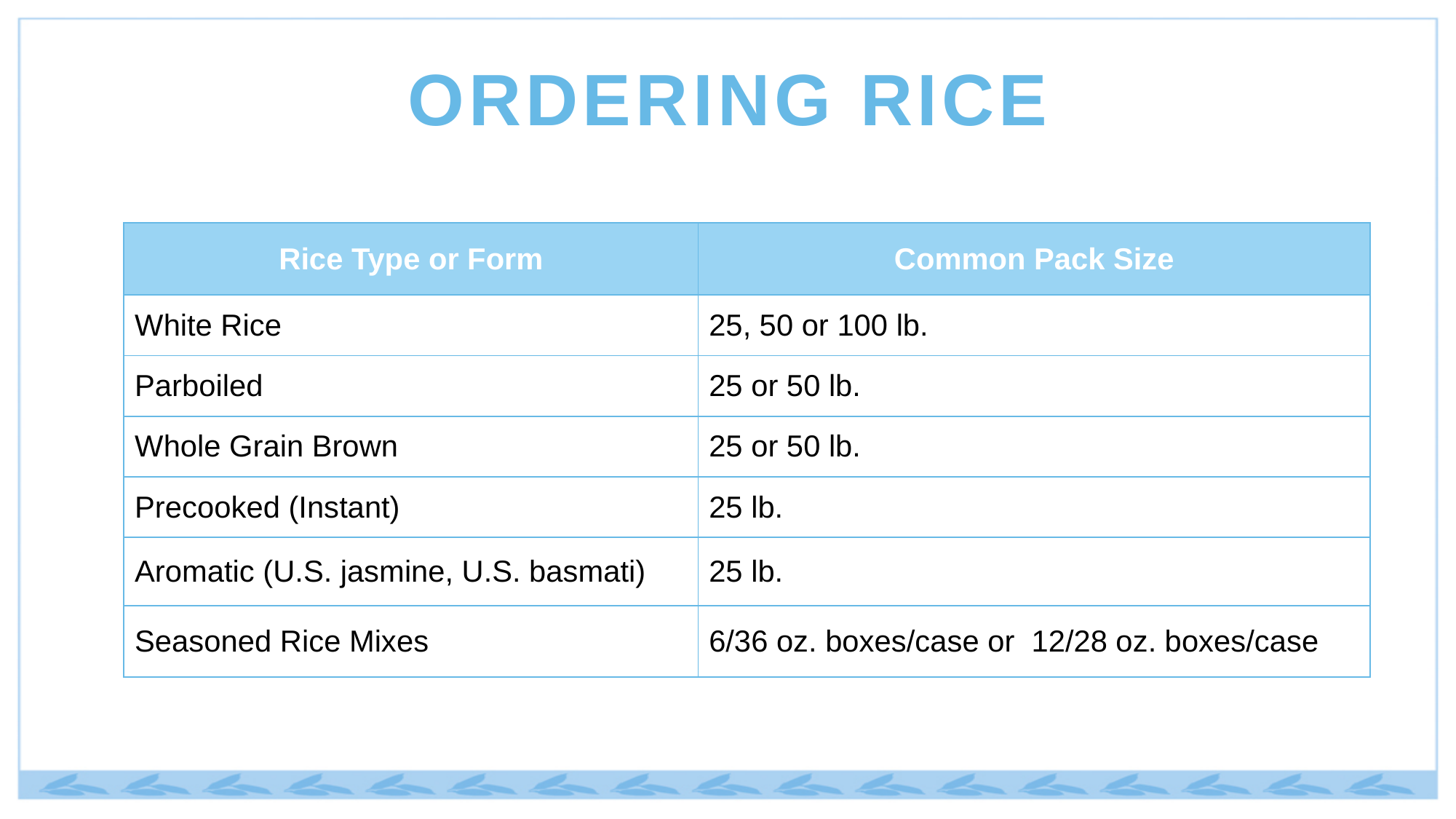

ORDERING RICE
| Rice Type or Form | Common Pack Size |
| --- | --- |
| White Rice | 25, 50 or 100 lb. |
| Parboiled | 25 or 50 lb. |
| Whole Grain Brown | 25 or 50 lb. |
| Precooked (Instant) | 25 lb. |
| Aromatic (U.S. jasmine, U.S. basmati) | 25 lb. |
| Seasoned Rice Mixes | 6/36 oz. boxes/case or 12/28 oz. boxes/case |